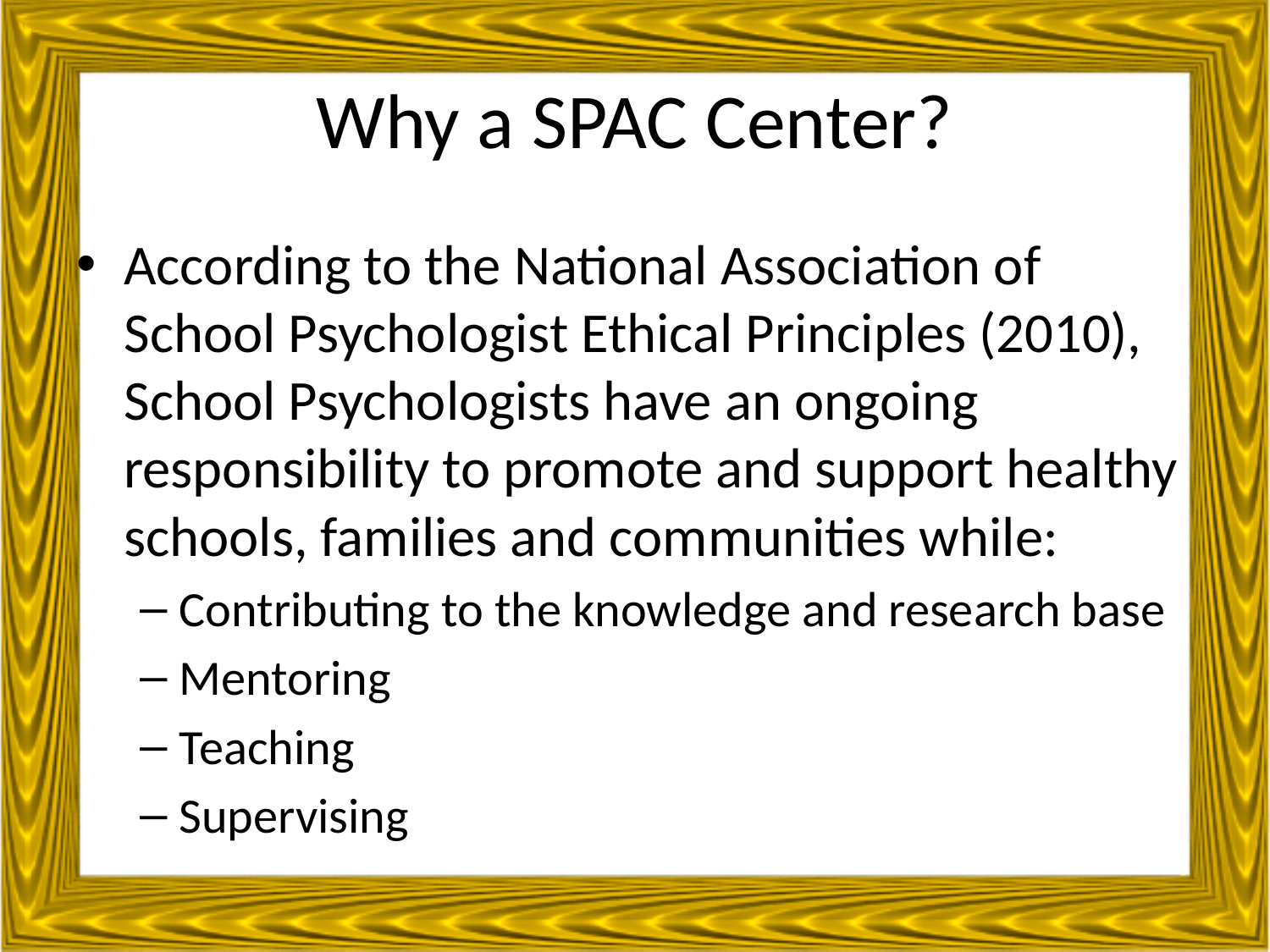

# Why a SPAC Center?
According to the National Association of School Psychologist Ethical Principles (2010), School Psychologists have an ongoing responsibility to promote and support healthy schools, families and communities while:
Contributing to the knowledge and research base
Mentoring
Teaching
Supervising